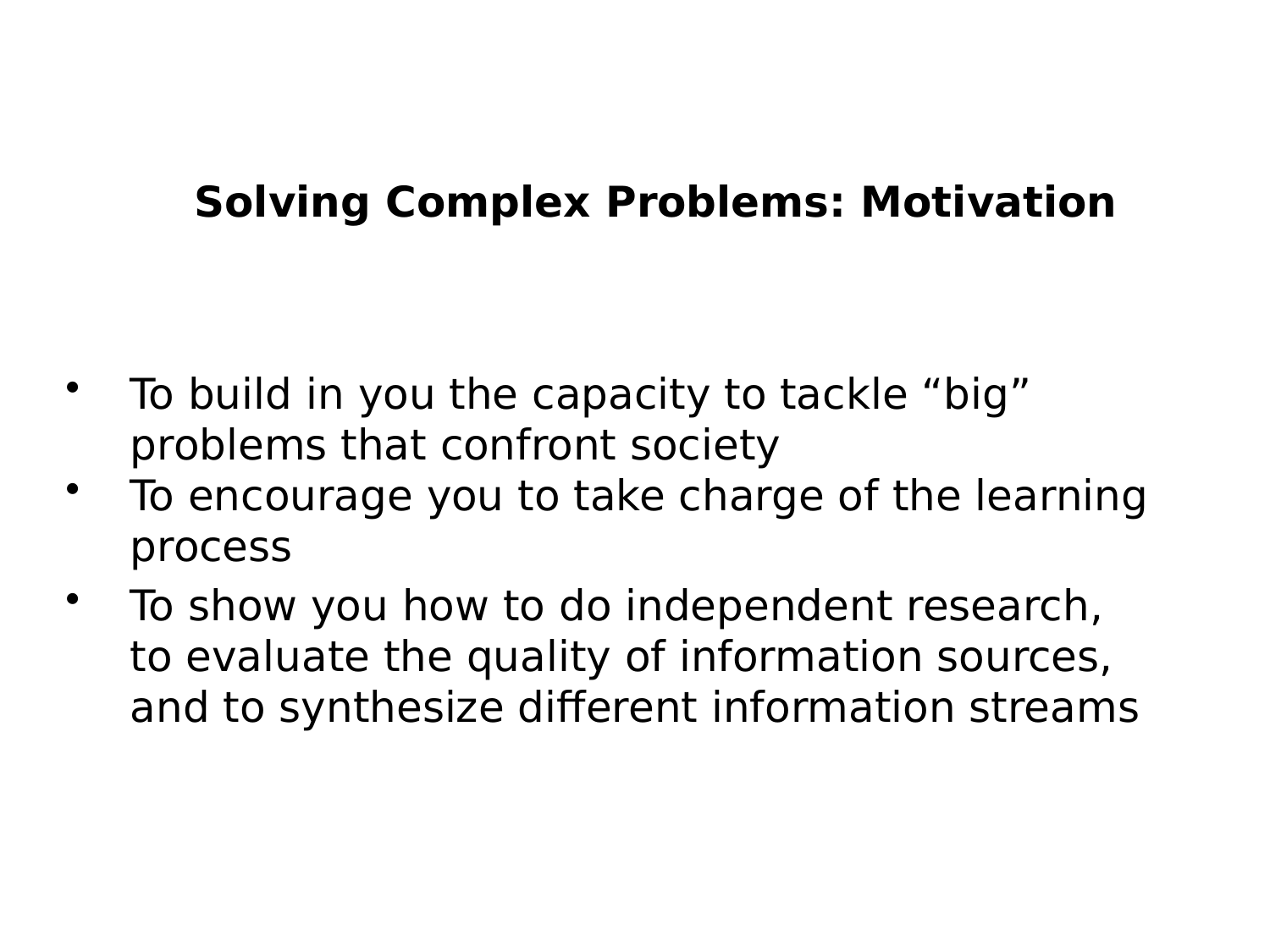

Solving Complex Problems: Motivation
To build in you the capacity to tackle “big” problems that confront society
To encourage you to take charge of the learning process
To show you how to do independent research, to evaluate the quality of information sources, and to synthesize different information streams